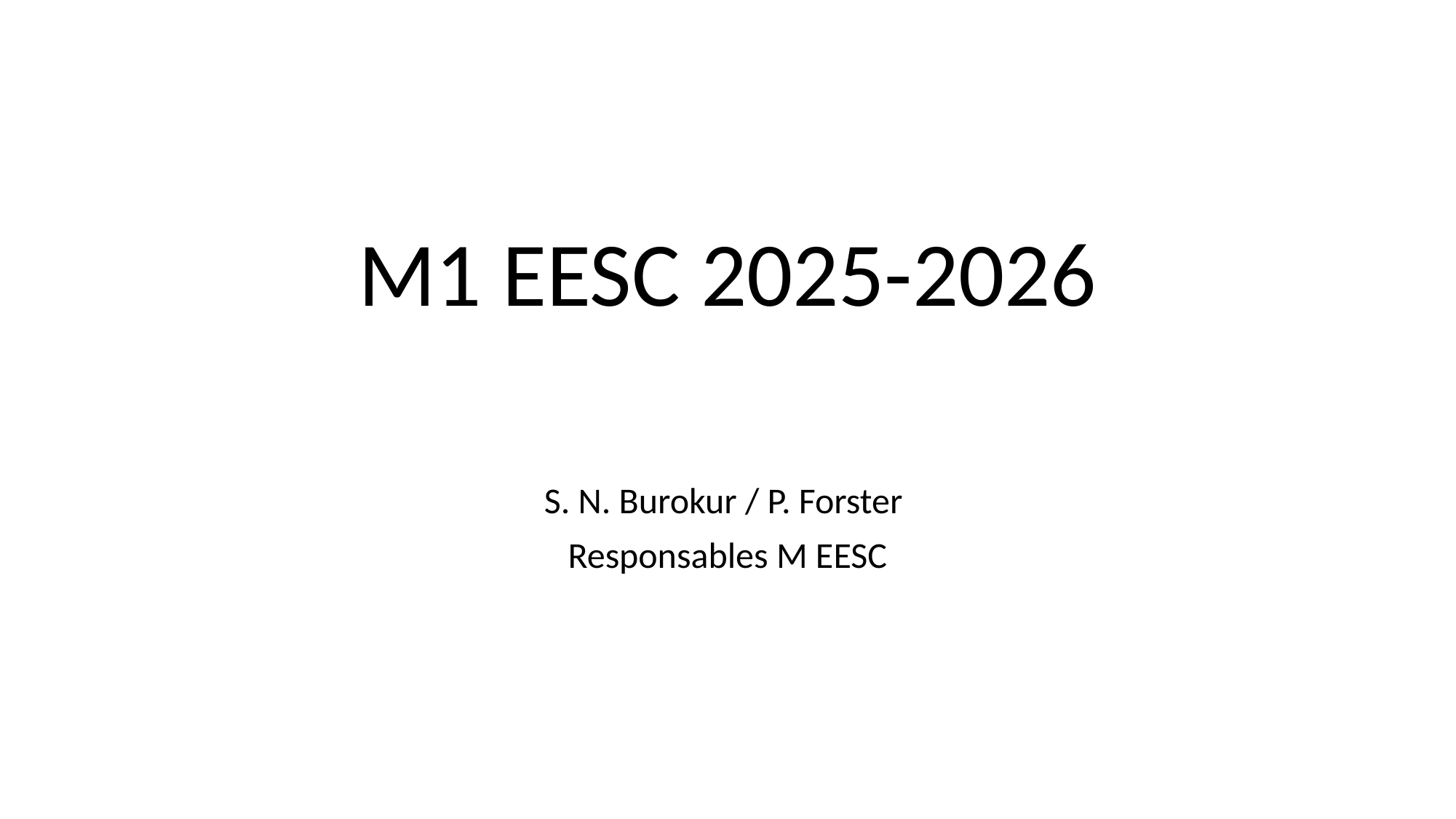

# M1 EESC 2025-2026
S. N. Burokur / P. Forster
Responsables M EESC